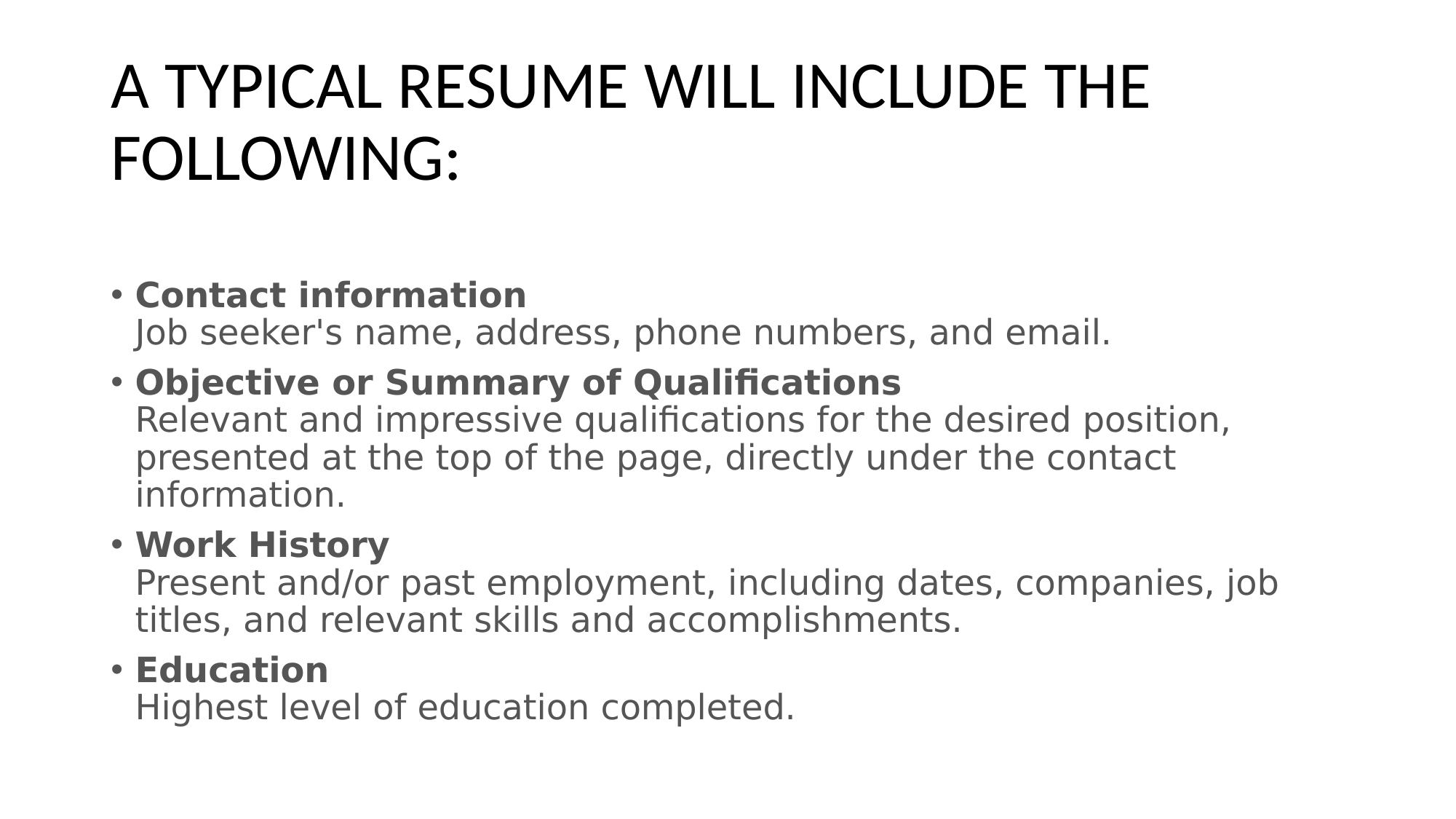

# A TYPICAL RESUME WILL INCLUDE THE FOLLOWING:

Contact information
Job seeker's name, address, phone numbers, and email.
Objective or Summary of Qualifications
Relevant and impressive qualifications for the desired position, presented at the top of the page, directly under the contact information.
Work History
Present and/or past employment, including dates, companies, job titles, and relevant skills and accomplishments.
Education
Highest level of education completed.